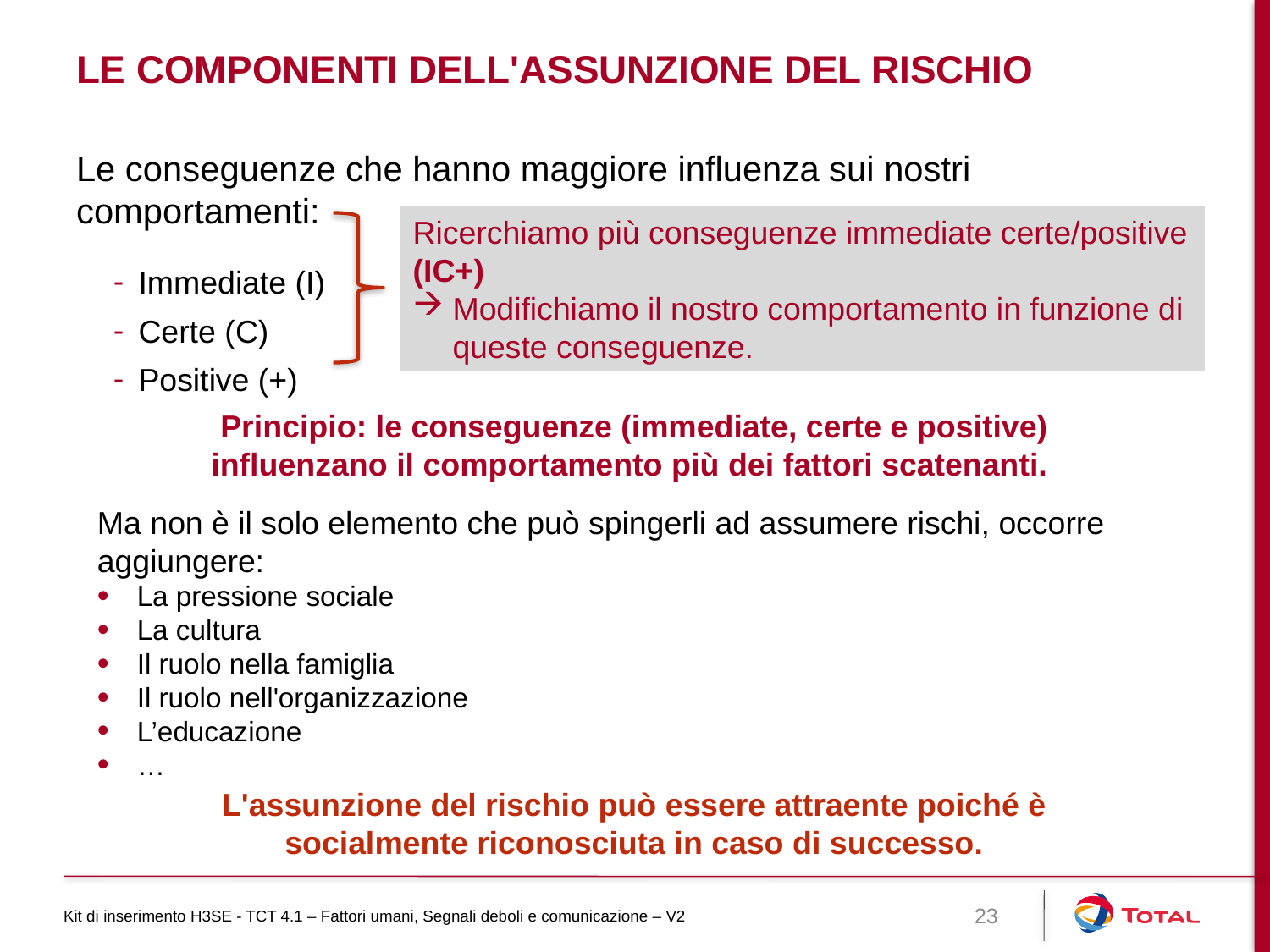

# Le componenti dell'assunzione del rischio
Le conseguenze che hanno maggiore influenza sui nostri comportamenti:
Immediate (I)
Certe (C)
Positive (+)
Ricerchiamo più conseguenze immediate certe/positive (IC+)
Modifichiamo il nostro comportamento in funzione di queste conseguenze.

Principio: le conseguenze (immediate, certe e positive) influenzano il comportamento più dei fattori scatenanti.
Ma non è il solo elemento che può spingerli ad assumere rischi, occorre aggiungere:
La pressione sociale
La cultura
Il ruolo nella famiglia
Il ruolo nell'organizzazione
L’educazione
…
L'assunzione del rischio può essere attraente poiché è socialmente riconosciuta in caso di successo.
Kit di inserimento H3SE - TCT 4.1 – Fattori umani, Segnali deboli e comunicazione – V2
23